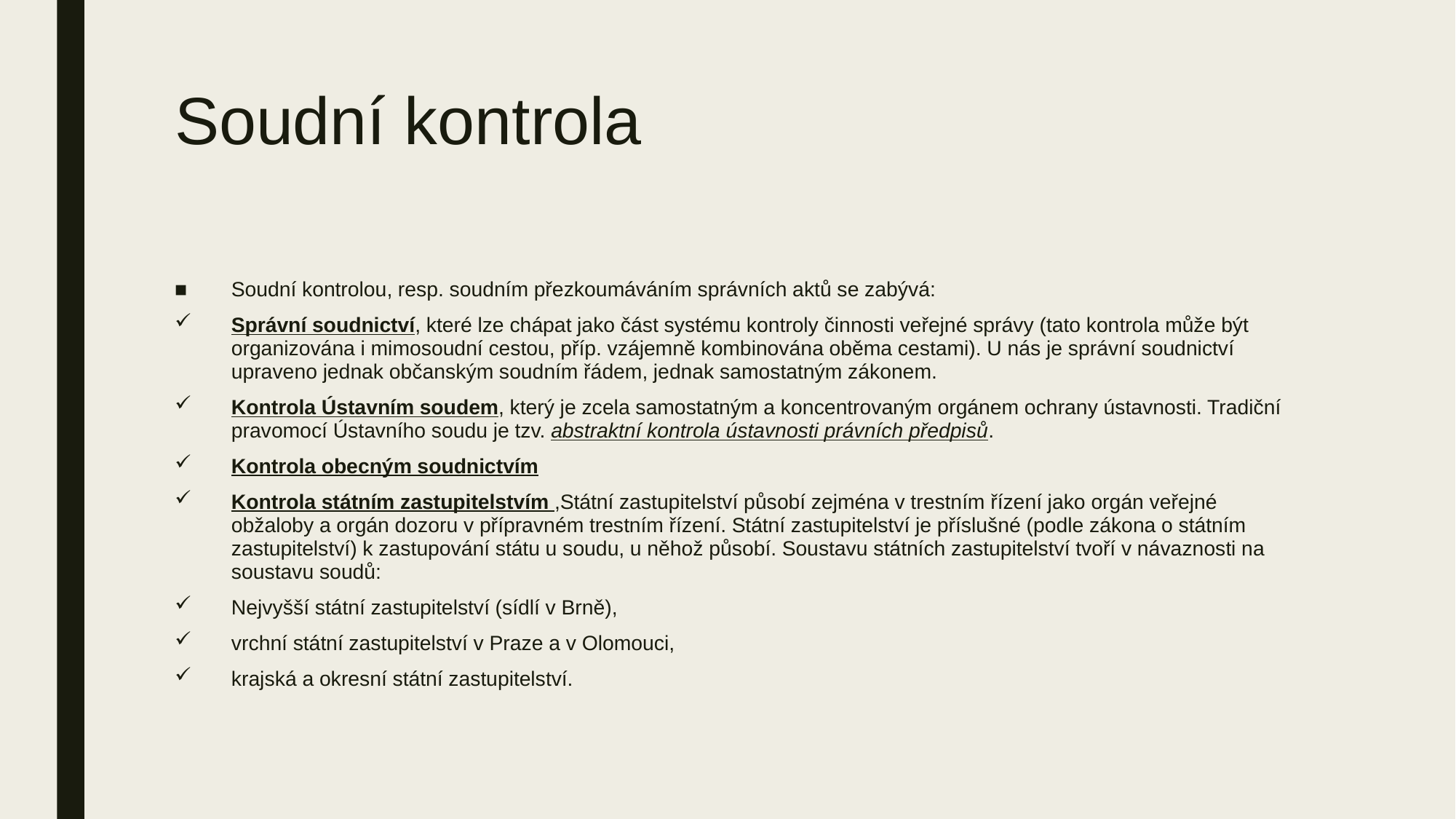

# Soudní kontrola
Soudní kontrolou, resp. soudním přezkoumáváním správních aktů se zabývá:
Správní soudnictví, které lze chápat jako část systému kontroly činnosti veřejné správy (tato kontrola může být organizována i mimosoudní cestou, příp. vzájemně kombinována oběma cestami). U nás je správní soudnictví upraveno jednak občanským soudním řádem, jednak samostatným zákonem.
Kontrola Ústavním soudem, který je zcela samostatným a koncentrovaným orgánem ochrany ústavnosti. Tradiční pravomocí Ústavního soudu je tzv. abstraktní kontrola ústavnosti právních předpisů.
Kontrola obecným soudnictvím
Kontrola státním zastupitelstvím ,Státní zastupitelství působí zejména v trestním řízení jako orgán veřejné obžaloby a orgán dozoru v přípravném trestním řízení. Státní zastupitelství je příslušné (podle zákona o státním zastupitelství) k zastupování státu u soudu, u něhož působí. Soustavu státních zastupitelství tvoří v návaznosti na soustavu soudů:
Nejvyšší státní zastupitelství (sídlí v Brně),
vrchní státní zastupitelství v Praze a v Olomouci,
krajská a okresní státní zastupitelství.